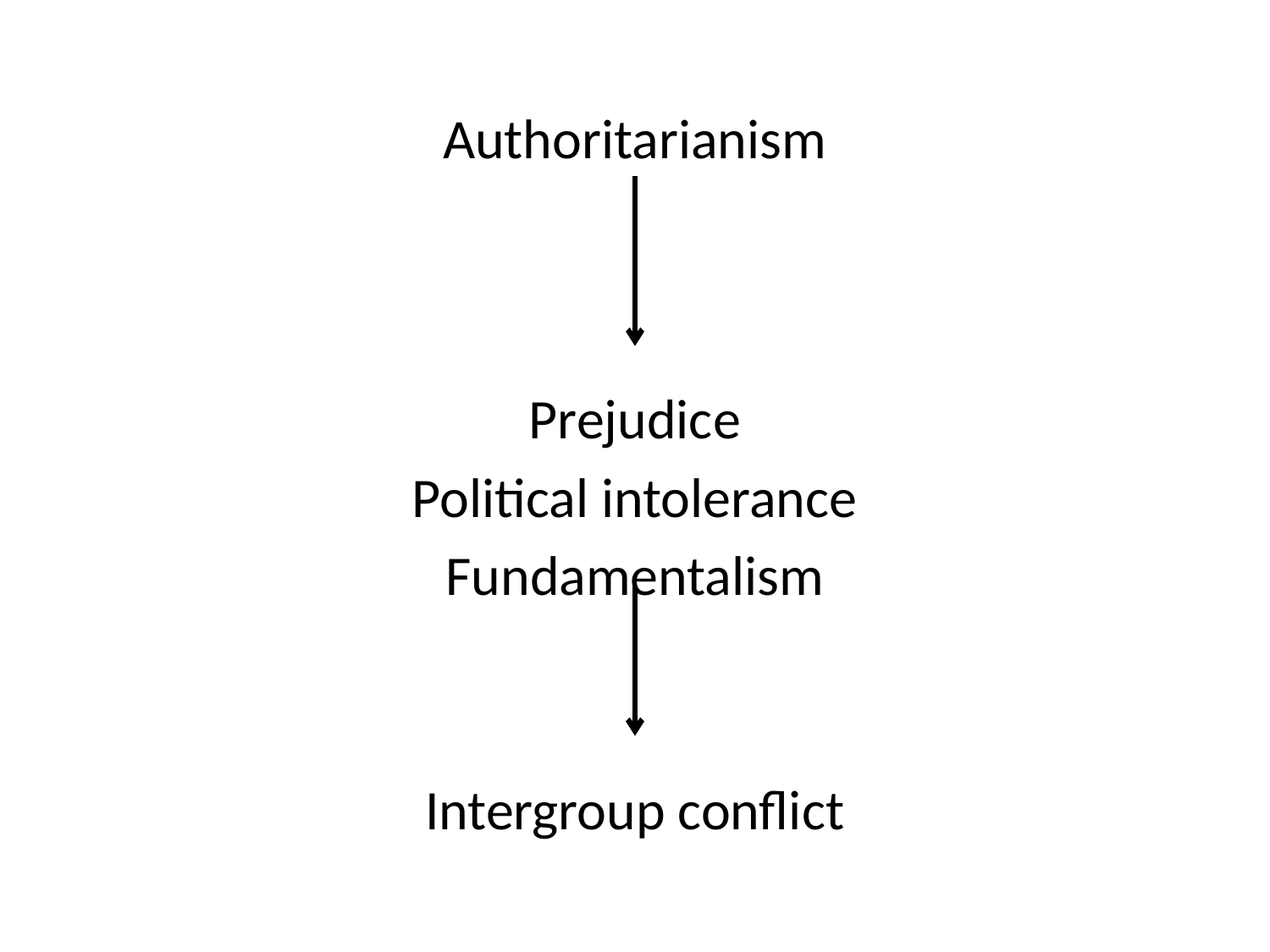

Authoritarianism

Prejudice
Political intolerance
Fundamentalism

Intergroup conflict